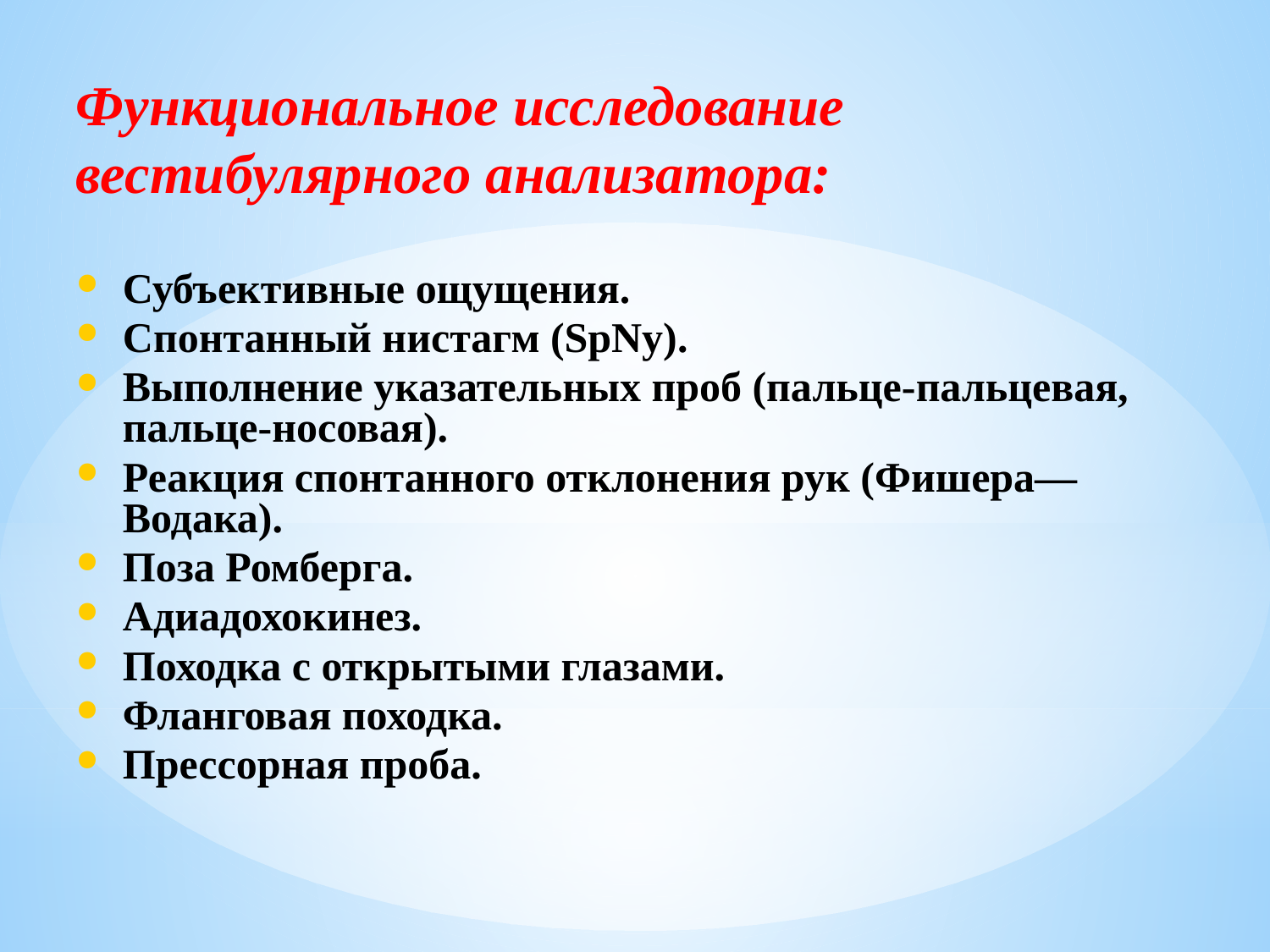

Функциональное исследование вестибулярного анализатора:
Субъективные ощущения.
Спонтанный нистагм (SpNy).
Выполнение указательных проб (пальце-пальцевая, пальце-носовая).
Реакция спонтанного отклонения рук (Фишера—Водака).
Поза Ромберга.
Адиадохокинез.
Походка с открытыми глазами.
Фланговая походка.
Прессорная проба.